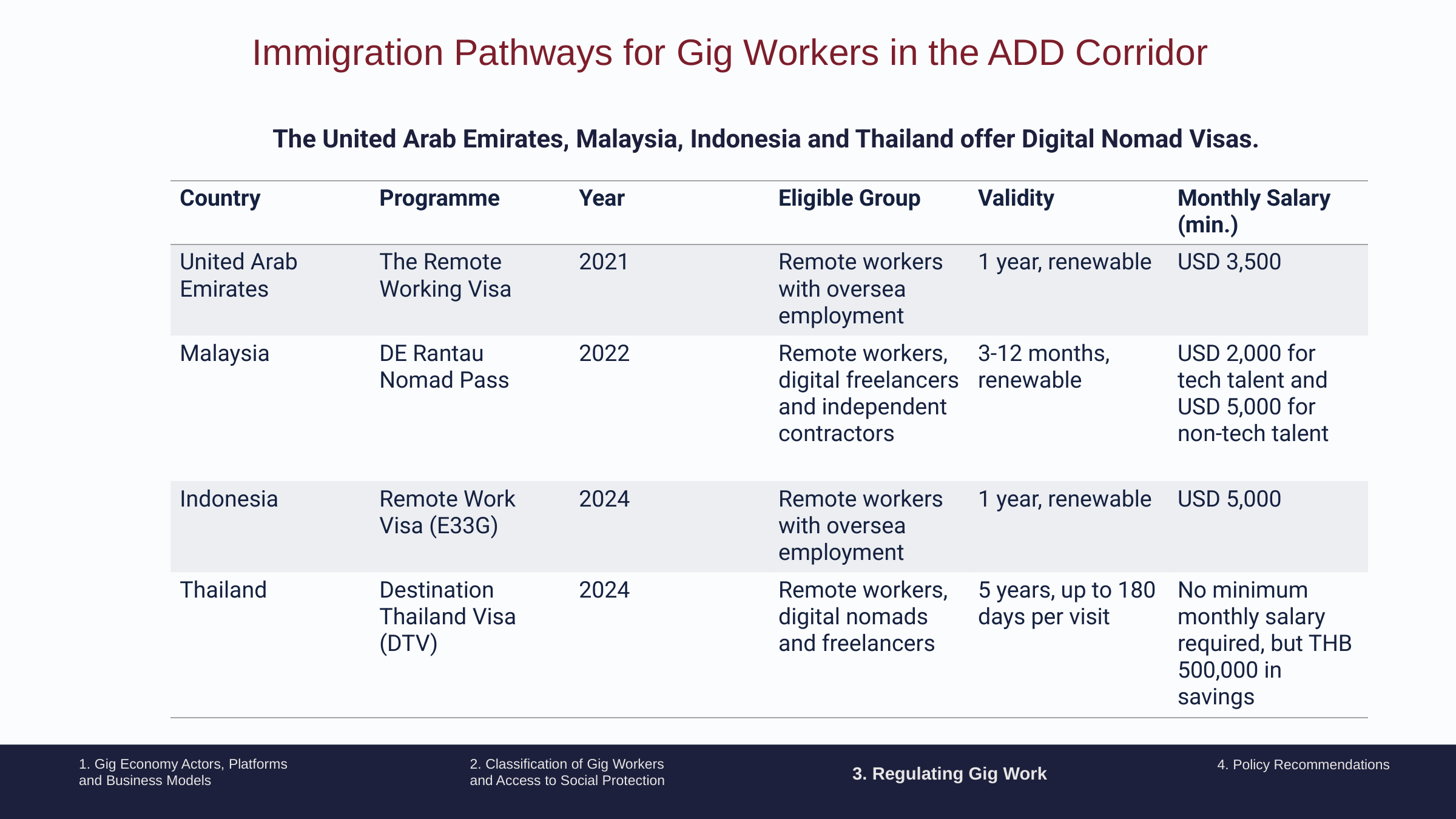

Immigration Pathways for Gig Workers in the ADD Corridor
The United Arab Emirates, Malaysia, Indonesia and Thailand offer Digital Nomad Visas.
| Country | Programme | Year | Eligible Group | Validity | Monthly Salary (min.) |
| --- | --- | --- | --- | --- | --- |
| United Arab Emirates | The Remote Working Visa | 2021 | Remote workers with oversea employment | 1 year, renewable | USD 3,500 |
| Malaysia | DE Rantau Nomad Pass | 2022 | Remote workers, digital freelancers and independent contractors | 3-12 months, renewable | USD 2,000 for tech talent and USD 5,000 for non-tech talent |
| Indonesia | Remote Work Visa (E33G) | 2024 | Remote workers with oversea employment | 1 year, renewable | USD 5,000 |
| Thailand | Destination Thailand Visa (DTV) | 2024 | Remote workers, digital nomads and freelancers | 5 years, up to 180 days per visit | No minimum monthly salary required, but THB 500,000 in savings |

1. Gig Economy Actors, Platforms
and Business Models
2. Classification of Gig Workers
and Access to Social Protection
4. Policy Recommendations

3. Regulating Gig Work